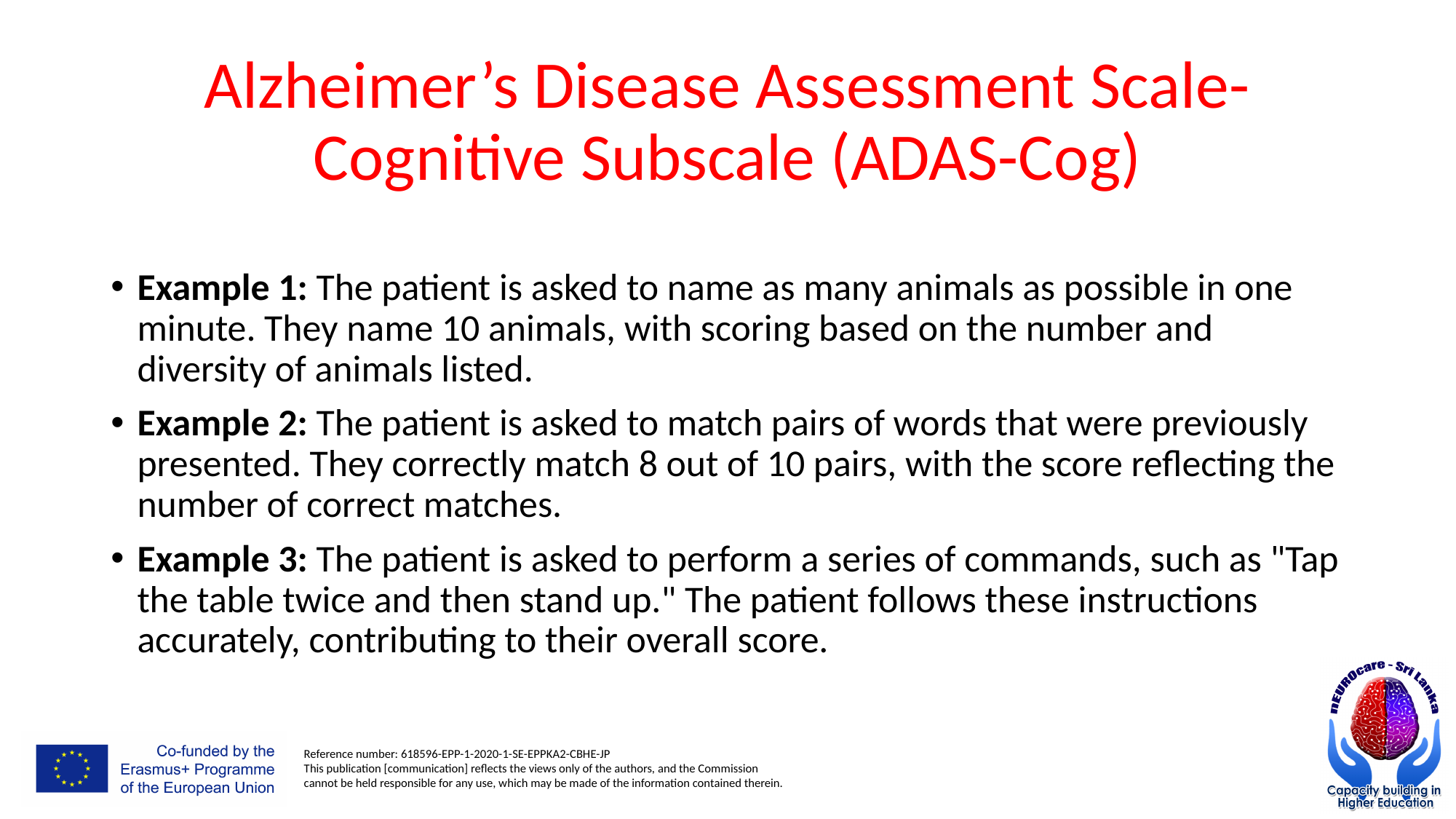

# Alzheimer’s Disease Assessment Scale-Cognitive Subscale (ADAS-Cog)

Example 1: The patient is asked to name as many animals as possible in one minute. They name 10 animals, with scoring based on the number and diversity of animals listed.
Example 2: The patient is asked to match pairs of words that were previously presented. They correctly match 8 out of 10 pairs, with the score reflecting the number of correct matches.
Example 3: The patient is asked to perform a series of commands, such as "Tap the table twice and then stand up." The patient follows these instructions accurately, contributing to their overall score.